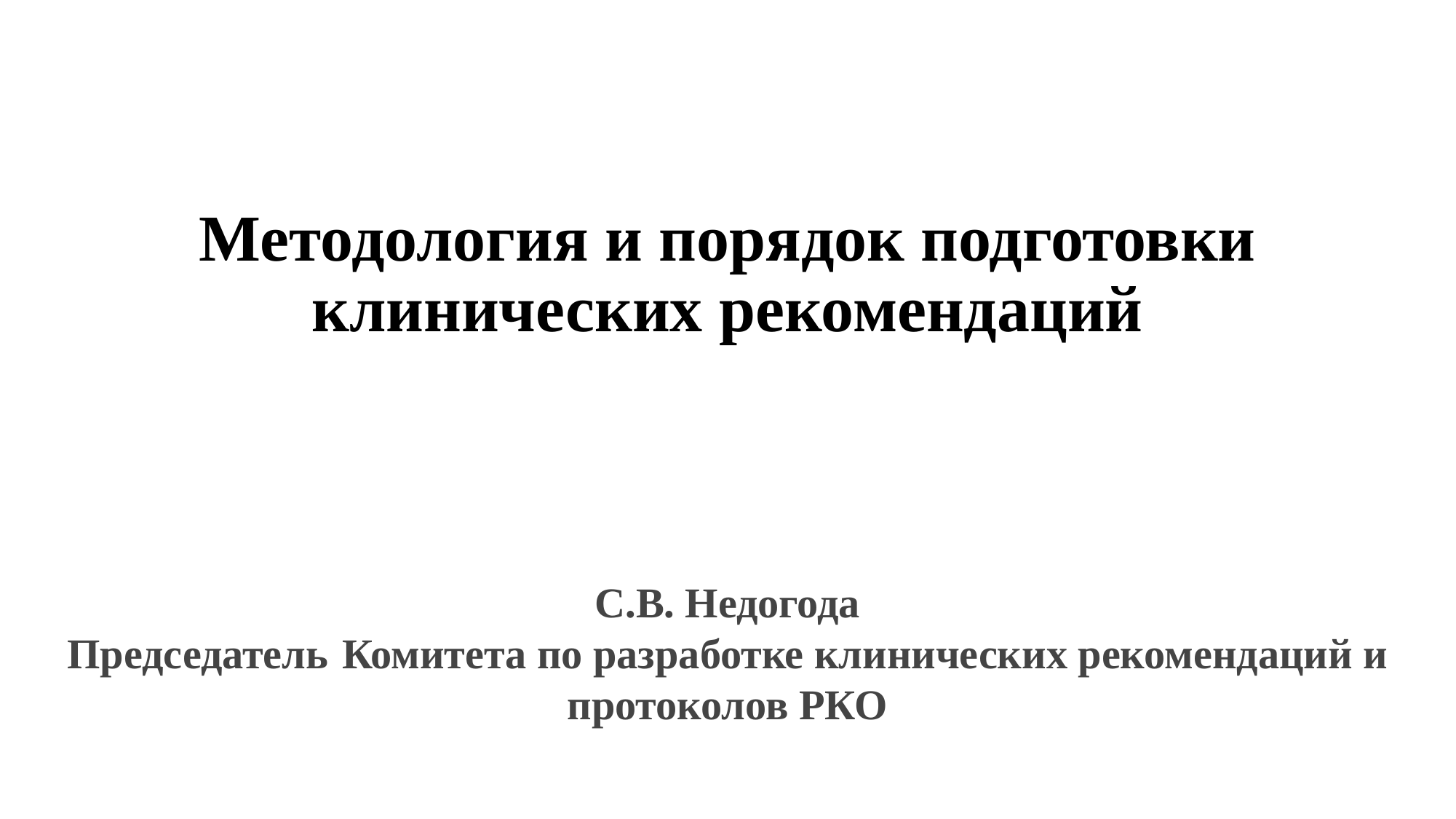

# Методология и порядок подготовки клинических рекомендаций
С.В. Недогода
Председатель Комитета по разработке клинических рекомендаций и протоколов РКО